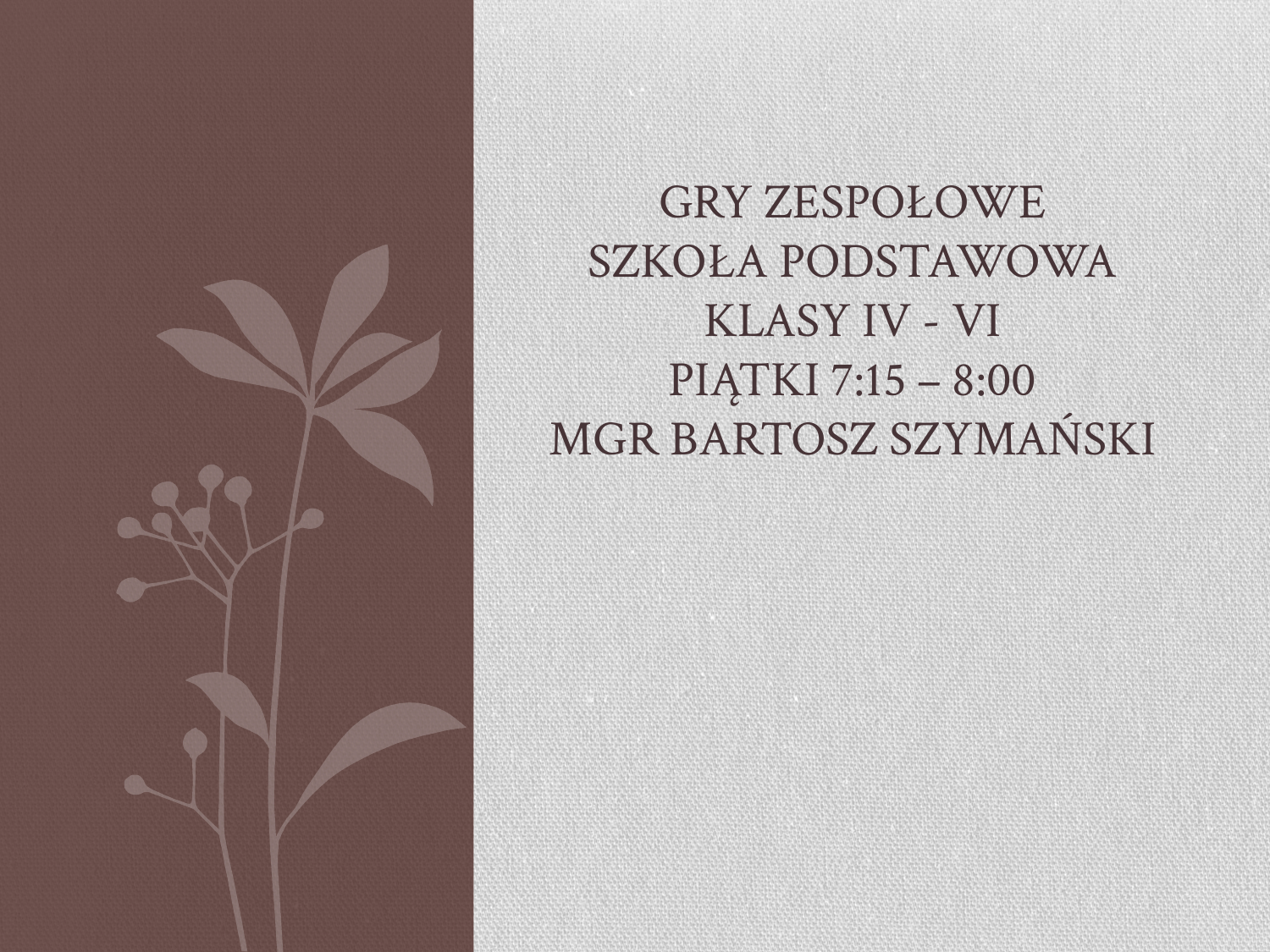

# Gry zespołowe szkoła podstawowa klasy iv - vi piątki 7:15 – 8:00 mgr bartosz szymański